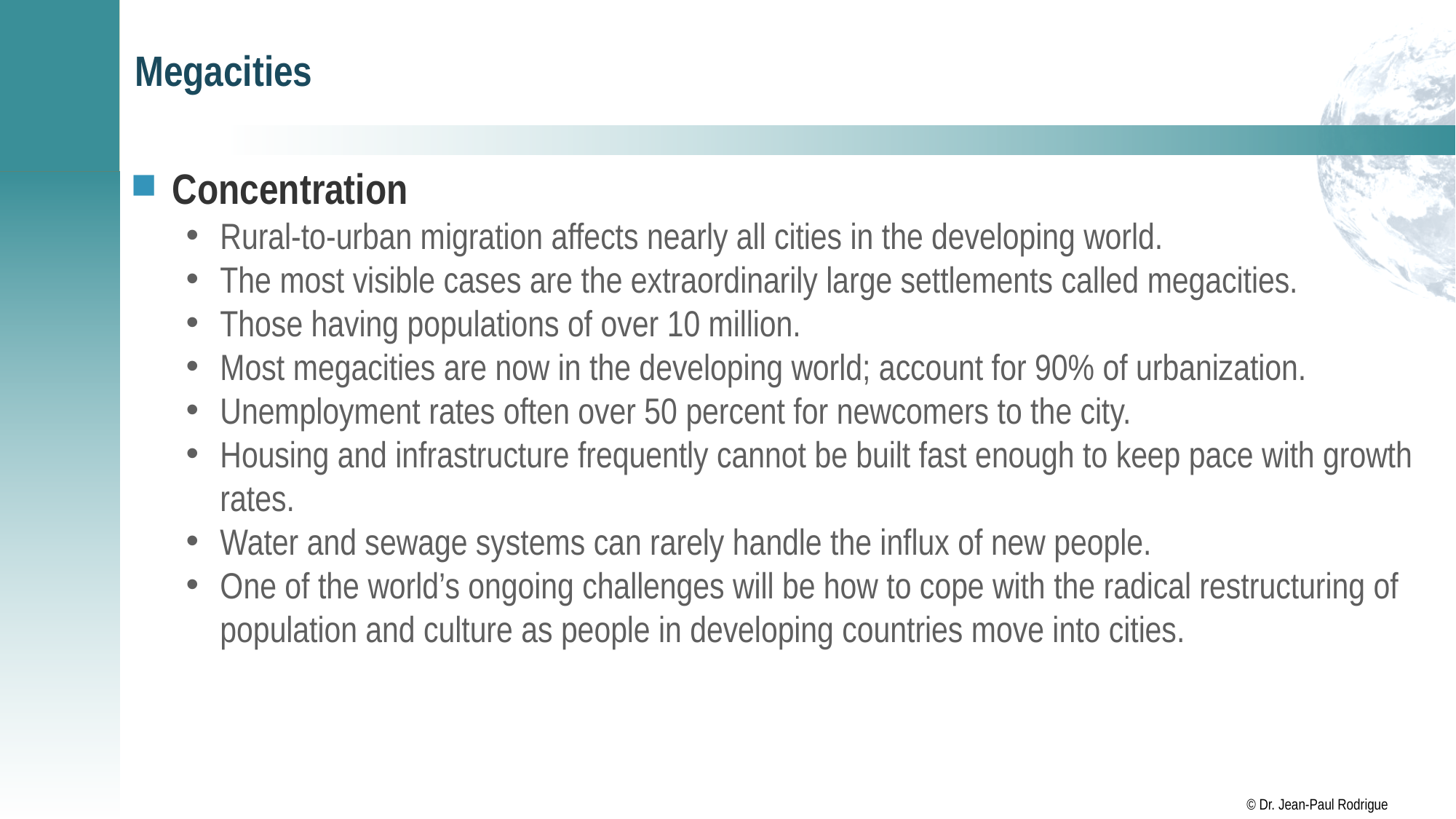

# Megacities
Concentration
Rural-to-urban migration affects nearly all cities in the developing world.
The most visible cases are the extraordinarily large settlements called megacities.
Those having populations of over 10 million.
Most megacities are now in the developing world; account for 90% of urbanization.
Unemployment rates often over 50 percent for newcomers to the city.
Housing and infrastructure frequently cannot be built fast enough to keep pace with growth rates.
Water and sewage systems can rarely handle the influx of new people.
One of the world’s ongoing challenges will be how to cope with the radical restructuring of population and culture as people in developing countries move into cities.